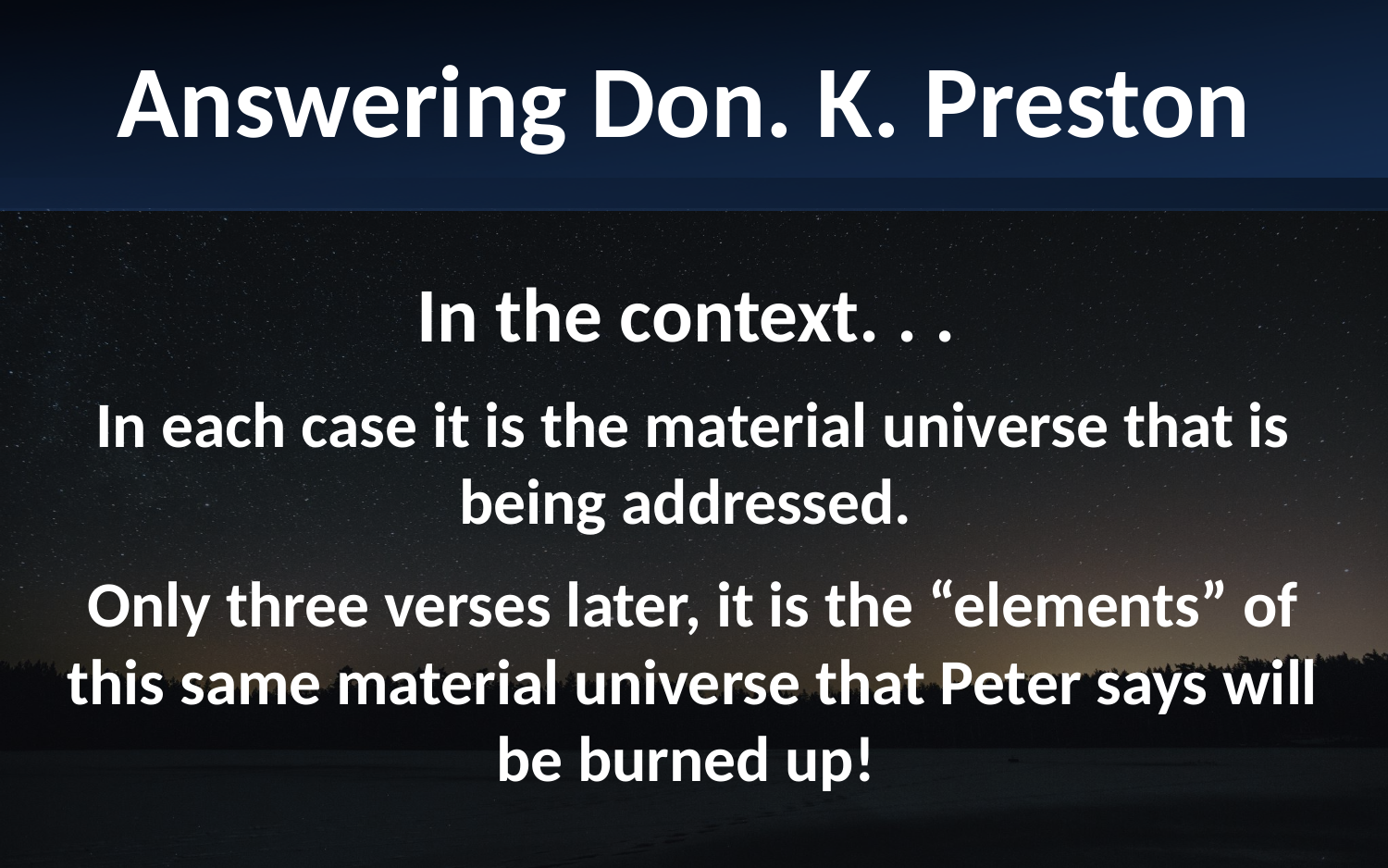

Answering Don. K. Preston
In the context. . .
In each case it is the material universe that is being addressed.
Only three verses later, it is the “elements” of this same material universe that Peter says will be burned up!